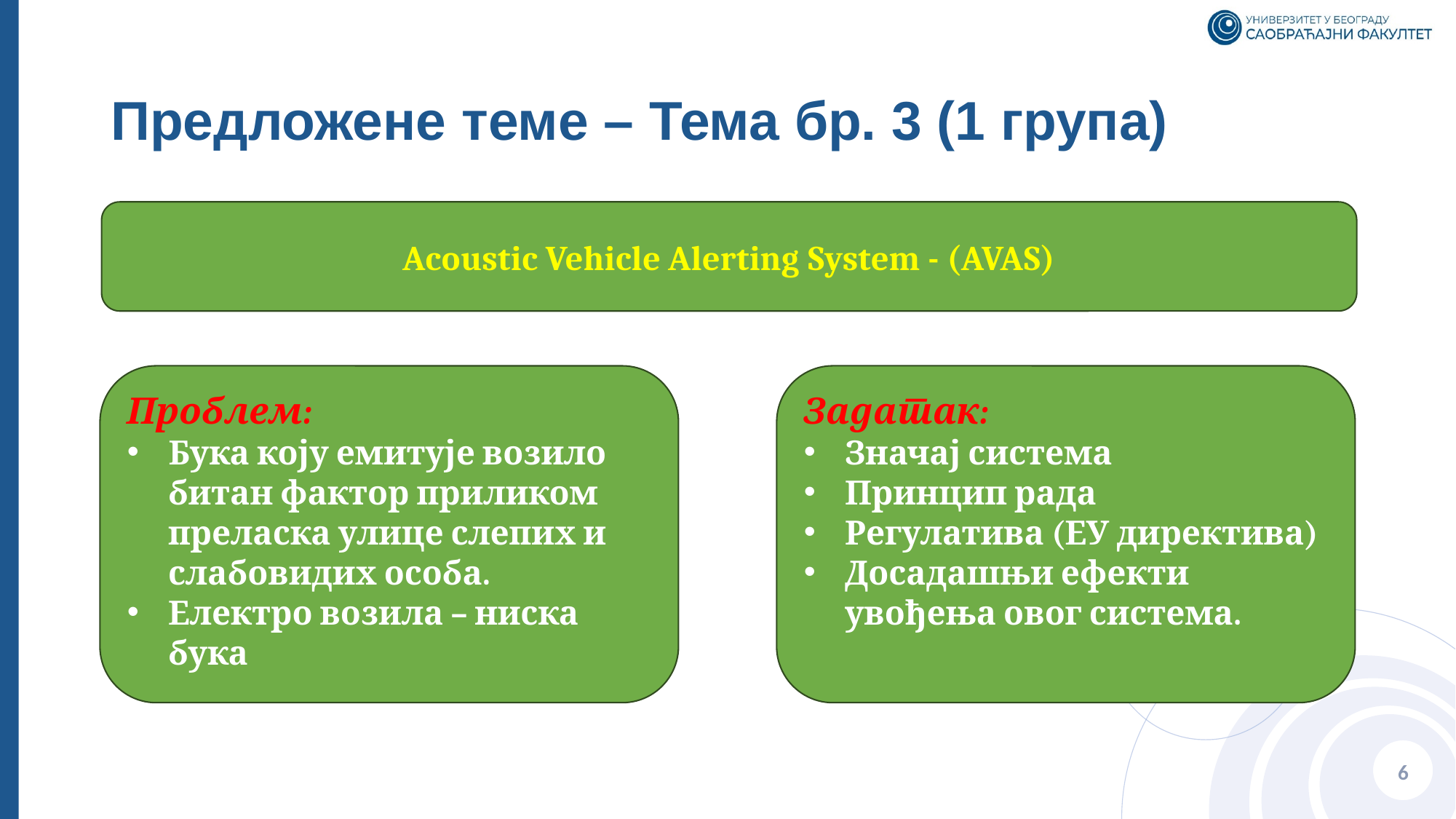

# Предложене теме – Тема бр. 3 (1 група)
Acoustic Vehicle Alerting System - (AVAS)
Проблем:
Бука коју емитује возило битан фактор приликом преласка улице слепих и слабовидих особа.
Електро возила – ниска бука
Задатак:
Значај система
Принцип рада
Регулатива (ЕУ директива)
Досадашњи ефекти увођења овог система.
6